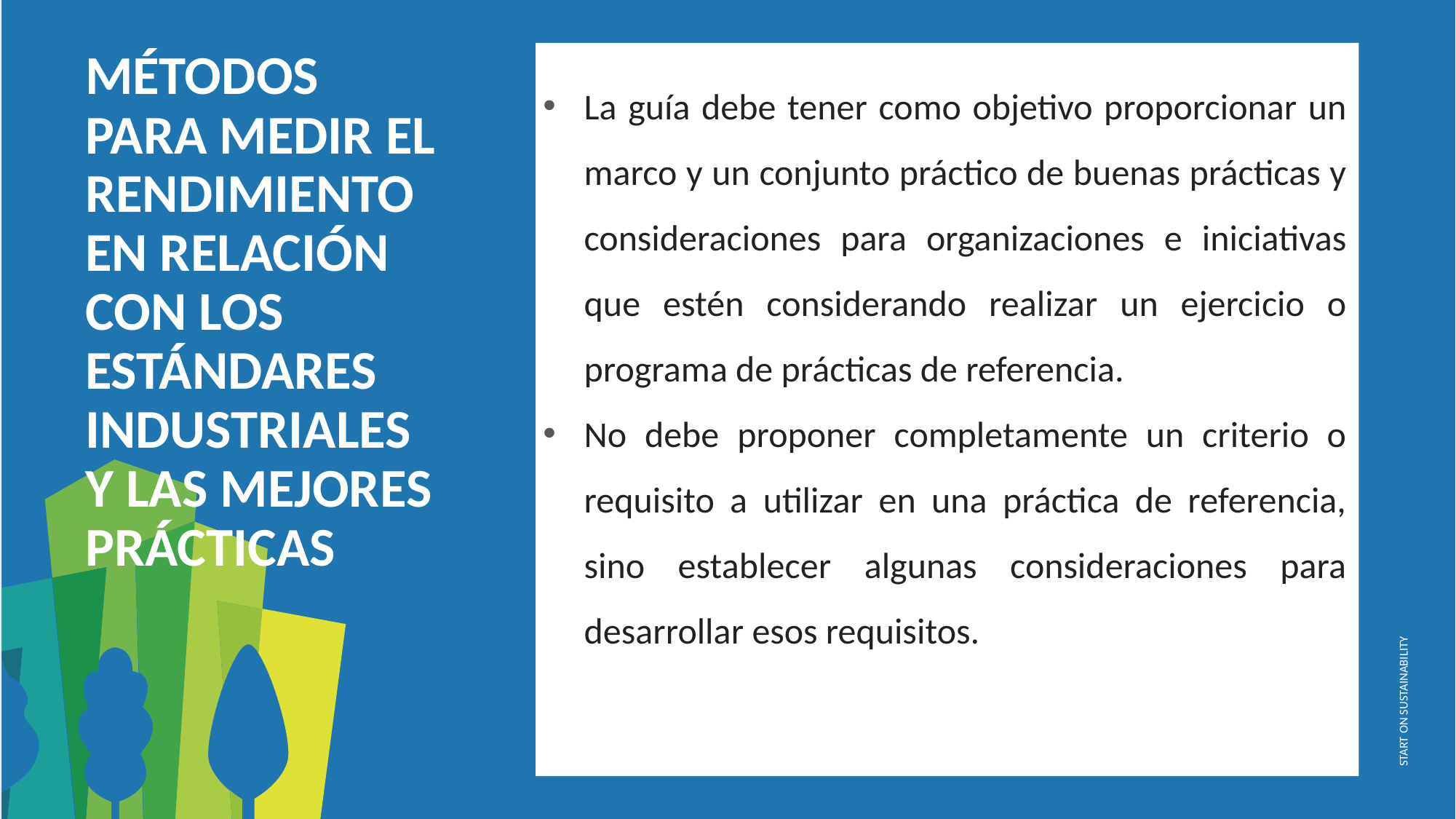

MÉTODOS PARA MEDIR EL RENDIMIENTO EN RELACIÓN CON LOS ESTÁNDARES INDUSTRIALES Y LAS MEJORES PRÁCTICAS

La guía debe tener como objetivo proporcionar un marco y un conjunto práctico de buenas prácticas y consideraciones para organizaciones e iniciativas que estén considerando realizar un ejercicio o programa de prácticas de referencia.
No debe proponer completamente un criterio o requisito a utilizar en una práctica de referencia, sino establecer algunas consideraciones para desarrollar esos requisitos.